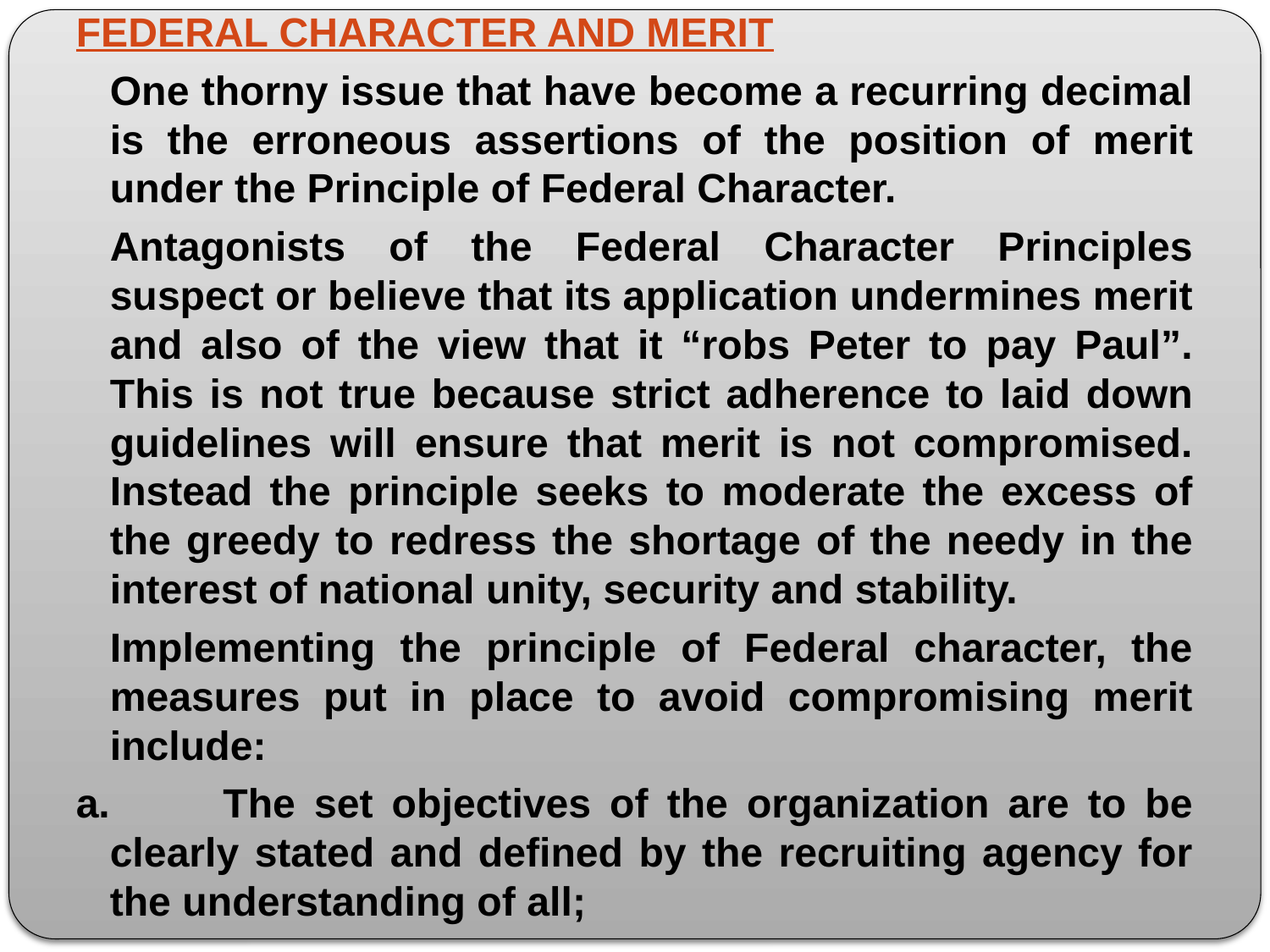

FEDERAL CHARACTER AND MERIT
	One thorny issue that have become a recurring decimal is the erroneous assertions of the position of merit under the Principle of Federal Character.
	Antagonists of the Federal Character Principles suspect or believe that its application undermines merit and also of the view that it “robs Peter to pay Paul”. This is not true because strict adherence to laid down guidelines will ensure that merit is not compromised. Instead the principle seeks to moderate the excess of the greedy to redress the shortage of the needy in the interest of national unity, security and stability.
	Implementing the principle of Federal character, the measures put in place to avoid compromising merit include:
a.	The set objectives of the organization are to be clearly stated and defined by the recruiting agency for the understanding of all;